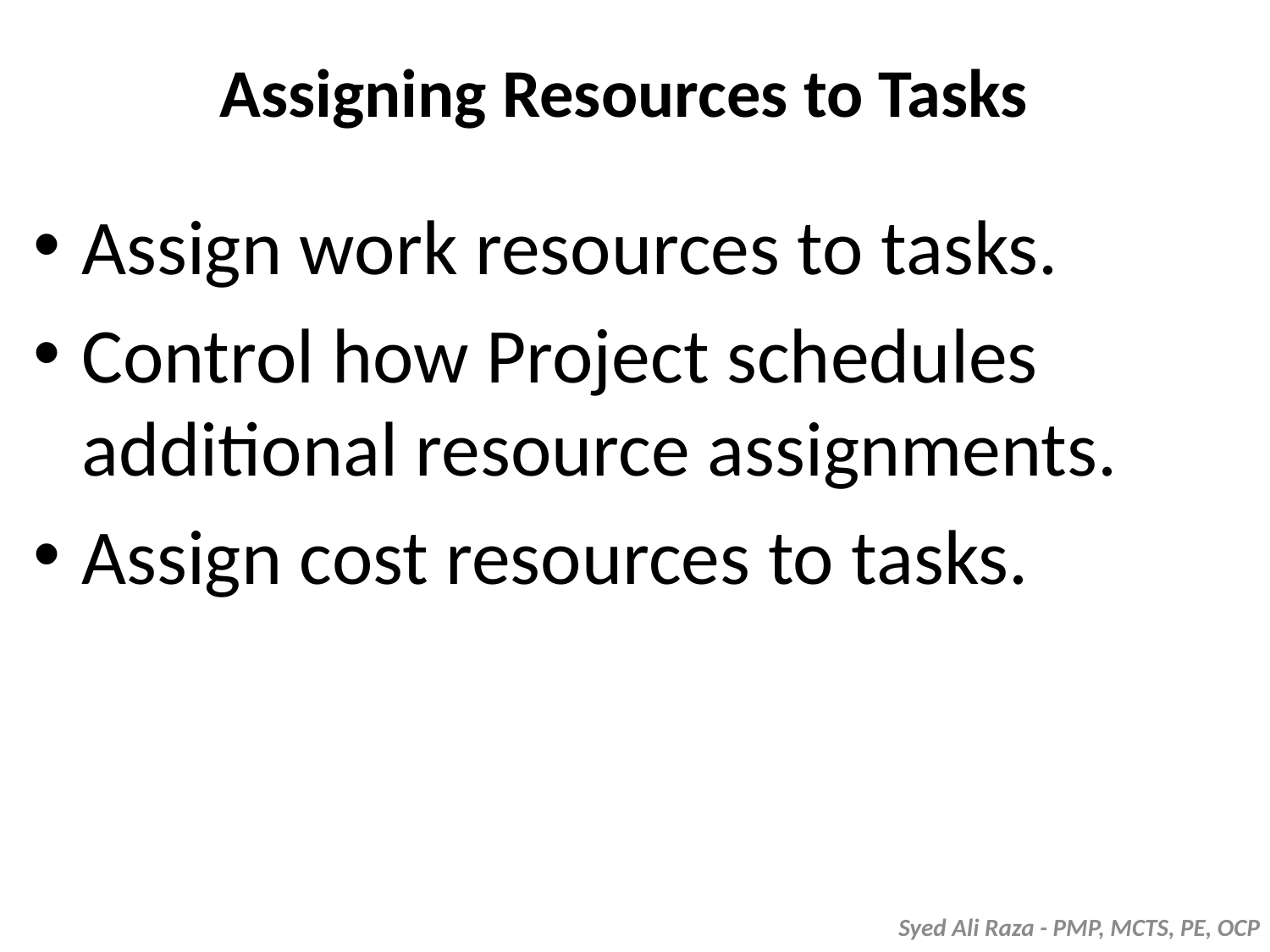

# Assigning Resources to Tasks
Assign work resources to tasks.
Control how Project schedules additional resource assignments.
Assign cost resources to tasks.

Syed Ali Raza - PMP, MCTS, PE, OCP